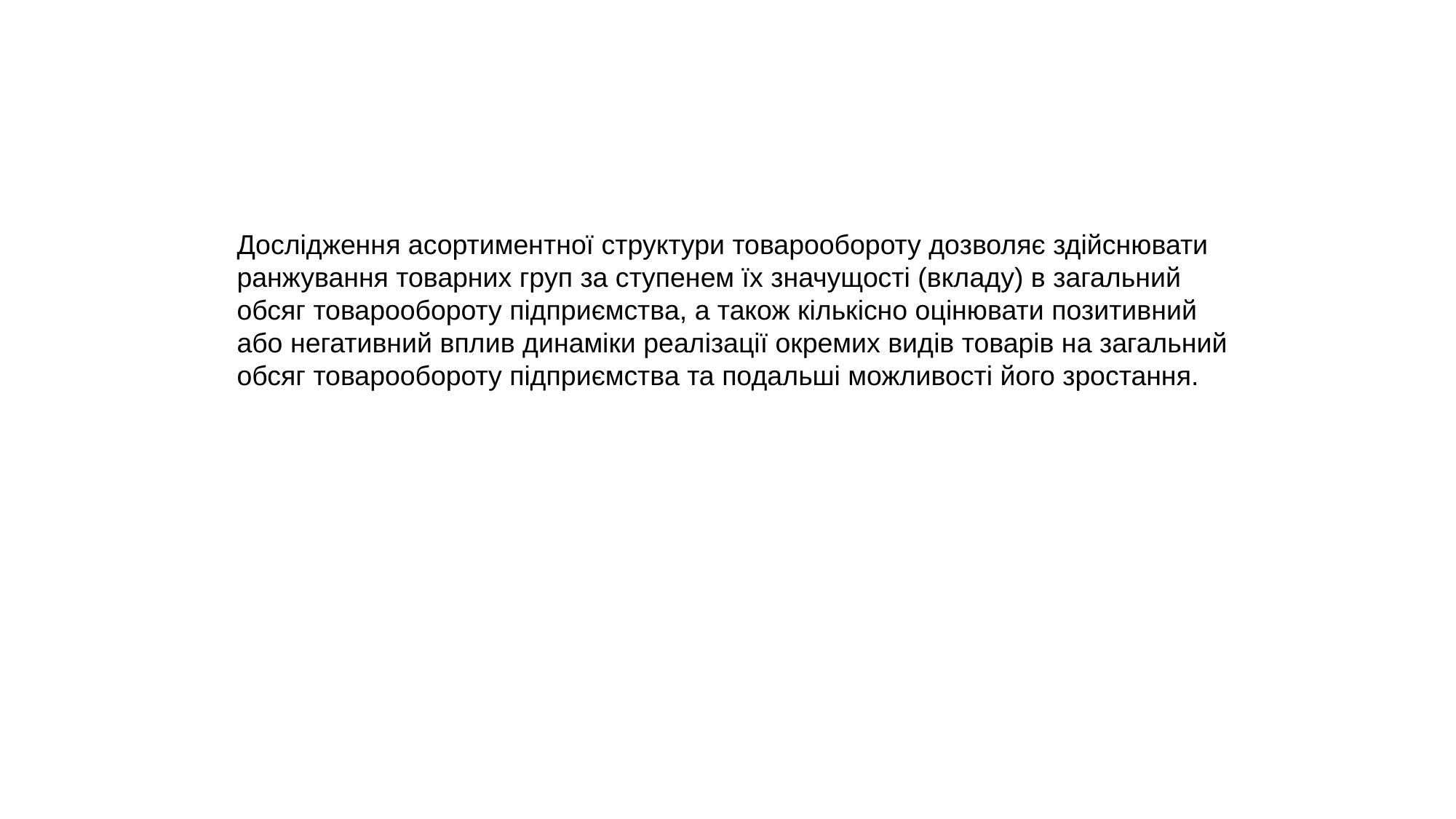

Дослідження асортиментної структури товарообороту дозволяє здійснювати ранжування товарних груп за ступенем їх значущості (вкладу) в загальний обсяг товарообороту підприємства, а також кількісно оцінювати позитивний або негативний вплив динаміки реалізації окремих видів товарів на загальний обсяг товарообороту підприємства та подальші можливості його зростання.